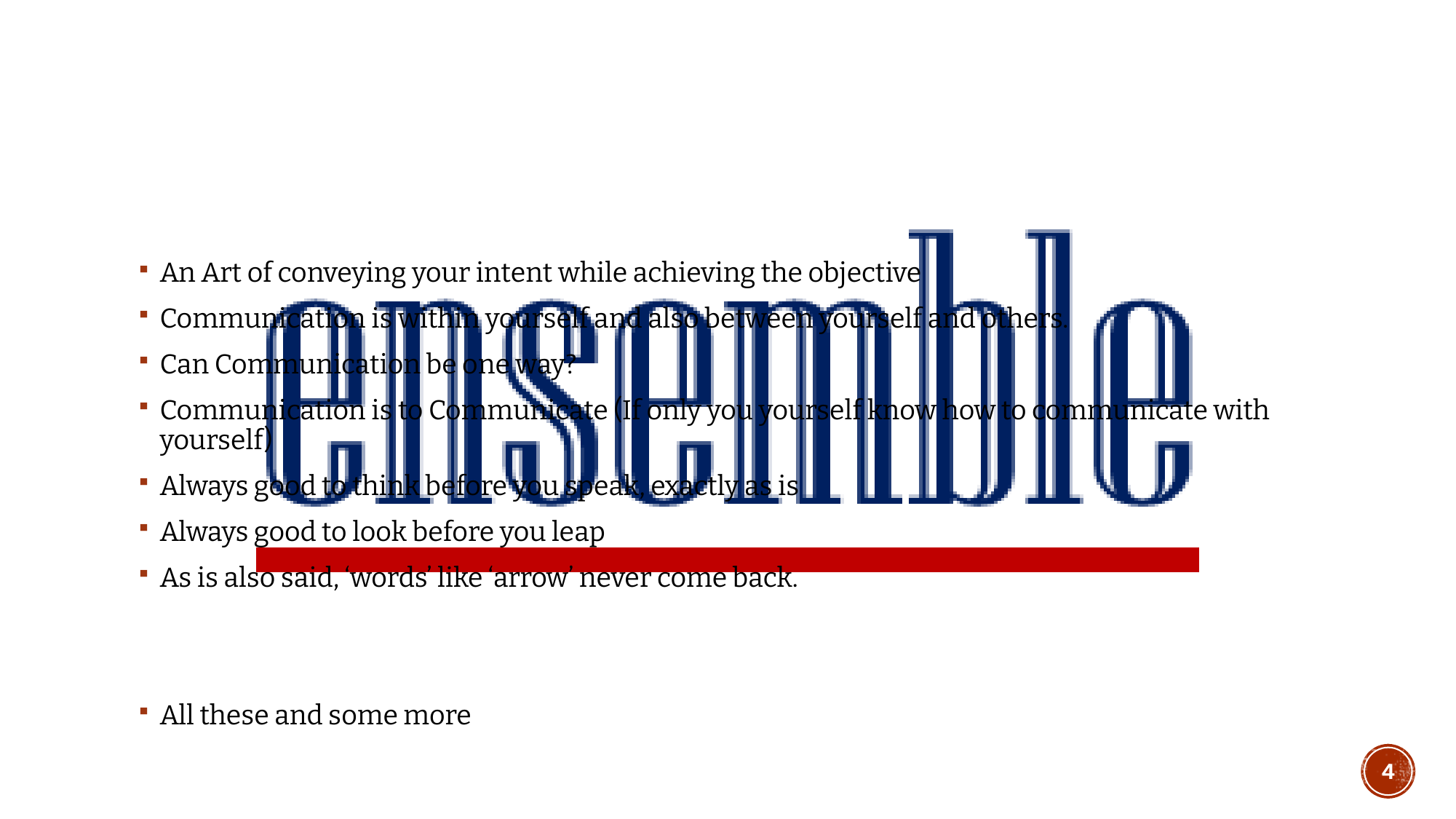

# What is communication
An Art of conveying your intent while achieving the objective
Communication is within yourself and also between yourself and others.
Can Communication be one way?
Communication is to Communicate (If only you yourself know how to communicate with yourself)
Always good to think before you speak, exactly as is
Always good to look before you leap
As is also said, ‘words’ like ‘arrow’ never come back.

All these and some more

4